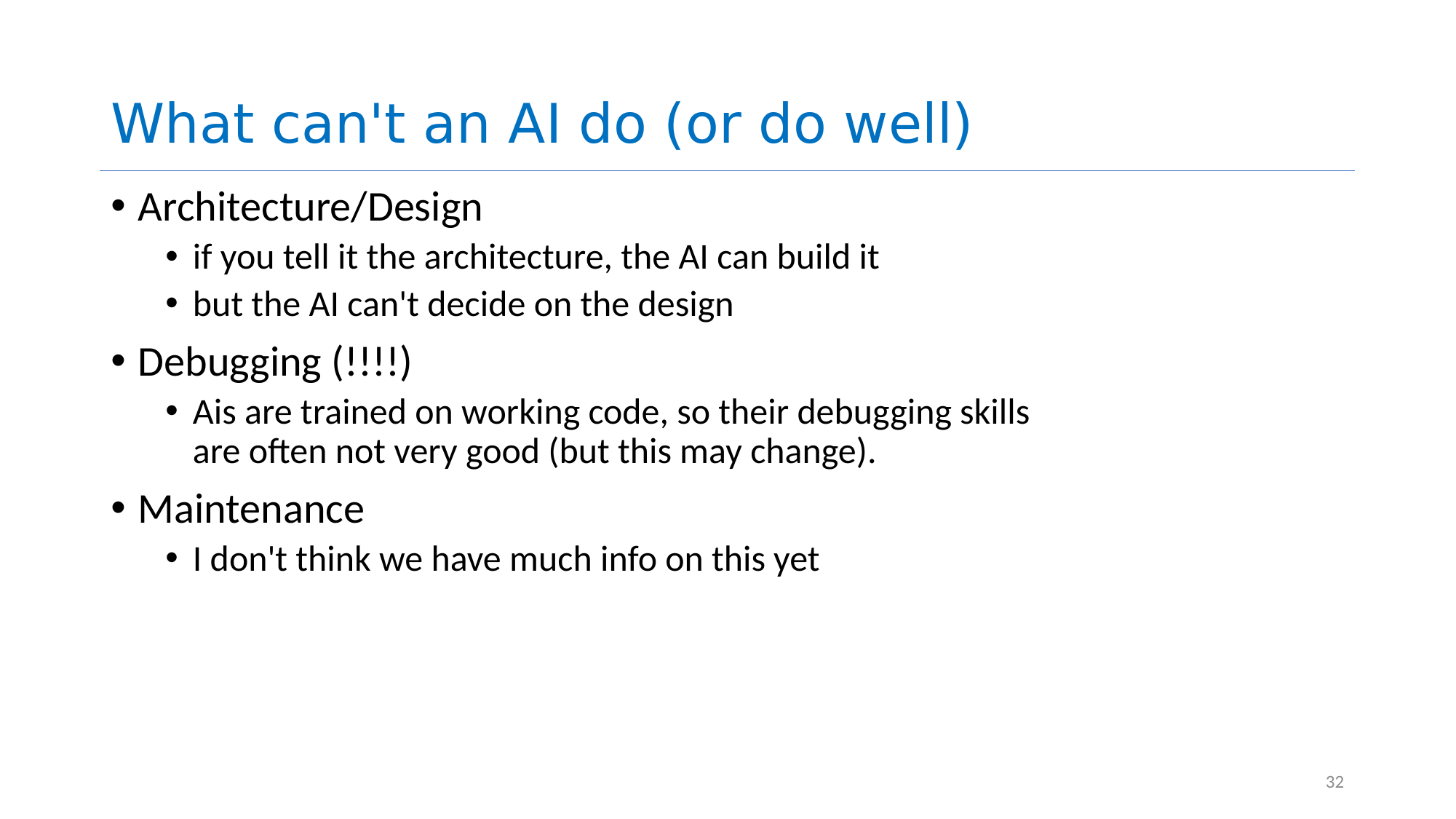

# What can't an AI do (or do well)
Architecture/Design
if you tell it the architecture, the AI can build it
but the AI can't decide on the design
Debugging (!!!!)
Ais are trained on working code, so their debugging skills are often not very good (but this may change).
Maintenance
I don't think we have much info on this yet
32